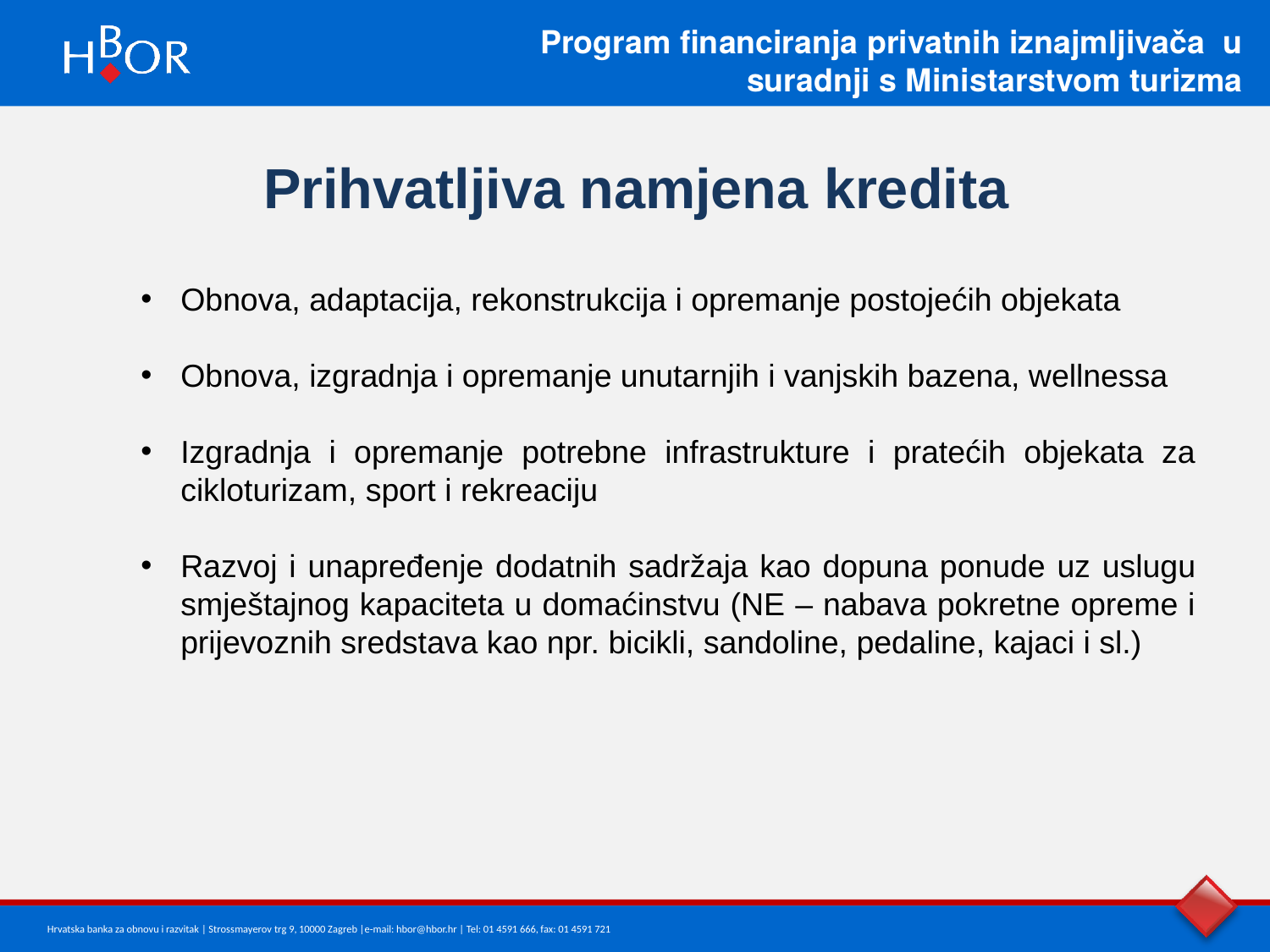

Program financiranja privatnih iznajmljivača  u suradnji s Ministarstvom turizma

Prihvatljiva namjena kredita

Obnova, adaptacija, rekonstrukcija i opremanje postojećih objekata

Obnova, izgradnja i opremanje unutarnjih i vanjskih bazena, wellnessa

Izgradnja i opremanje potrebne infrastrukture i pratećih objekata za cikloturizam, sport i rekreaciju

Razvoj i unapređenje dodatnih sadržaja kao dopuna ponude uz uslugu smještajnog kapaciteta u domaćinstvu (NE – nabava pokretne opreme i prijevoznih sredstava kao npr. bicikli, sandoline, pedaline, kajaci i sl.)